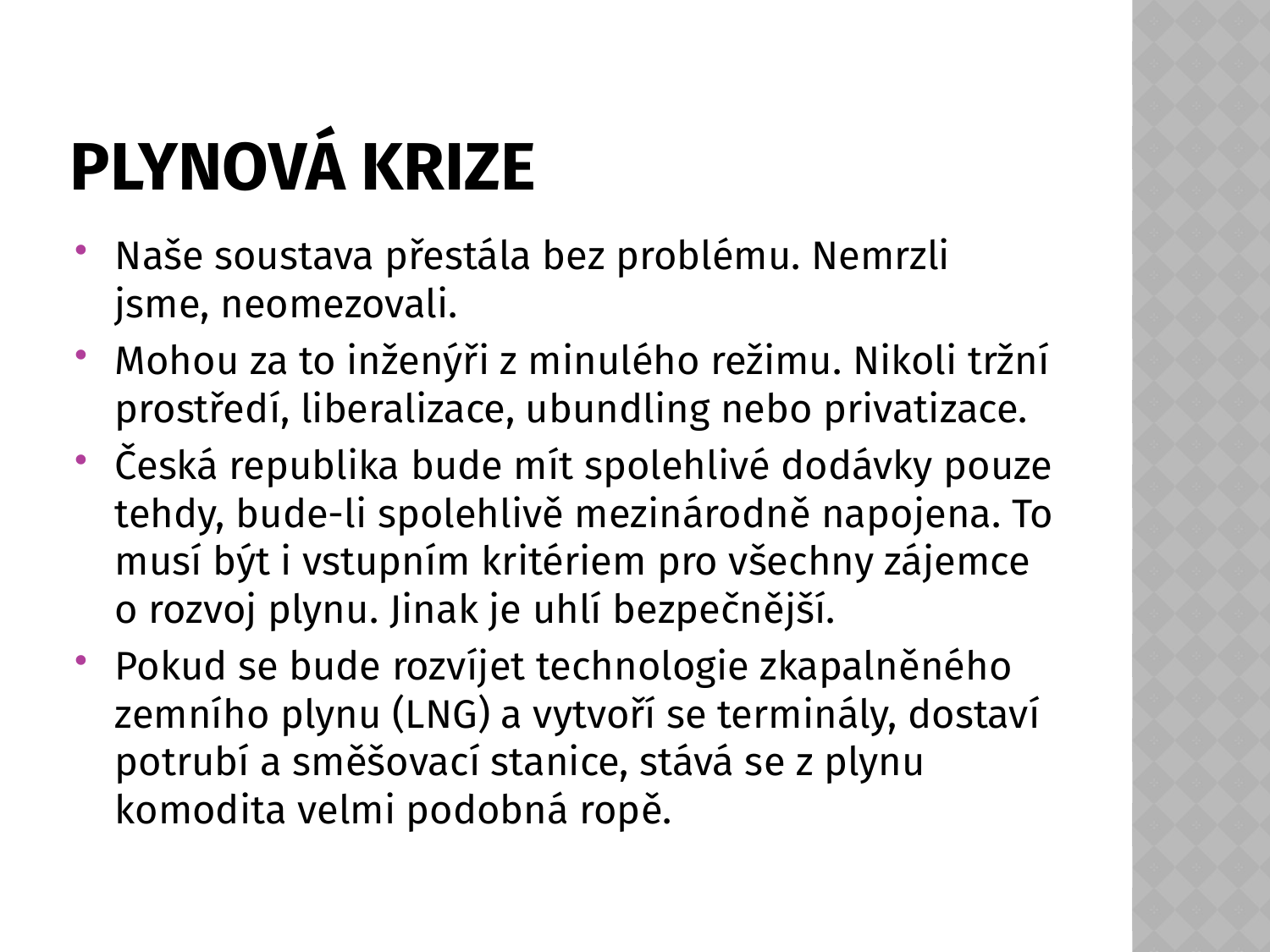

# Plynová krize
Naše soustava přestála bez problému. Nemrzli jsme, neomezovali.
Mohou za to inženýři z minulého režimu. Nikoli tržní prostředí, liberalizace, ubundling nebo privatizace.
Česká republika bude mít spolehlivé dodávky pouze tehdy, bude-li spolehlivě mezinárodně napojena. To musí být i vstupním kritériem pro všechny zájemce o rozvoj plynu. Jinak je uhlí bezpečnější.
Pokud se bude rozvíjet technologie zkapalněného zemního plynu (LNG) a vytvoří se terminály, dostaví potrubí a směšovací stanice, stává se z plynu komodita velmi podobná ropě.